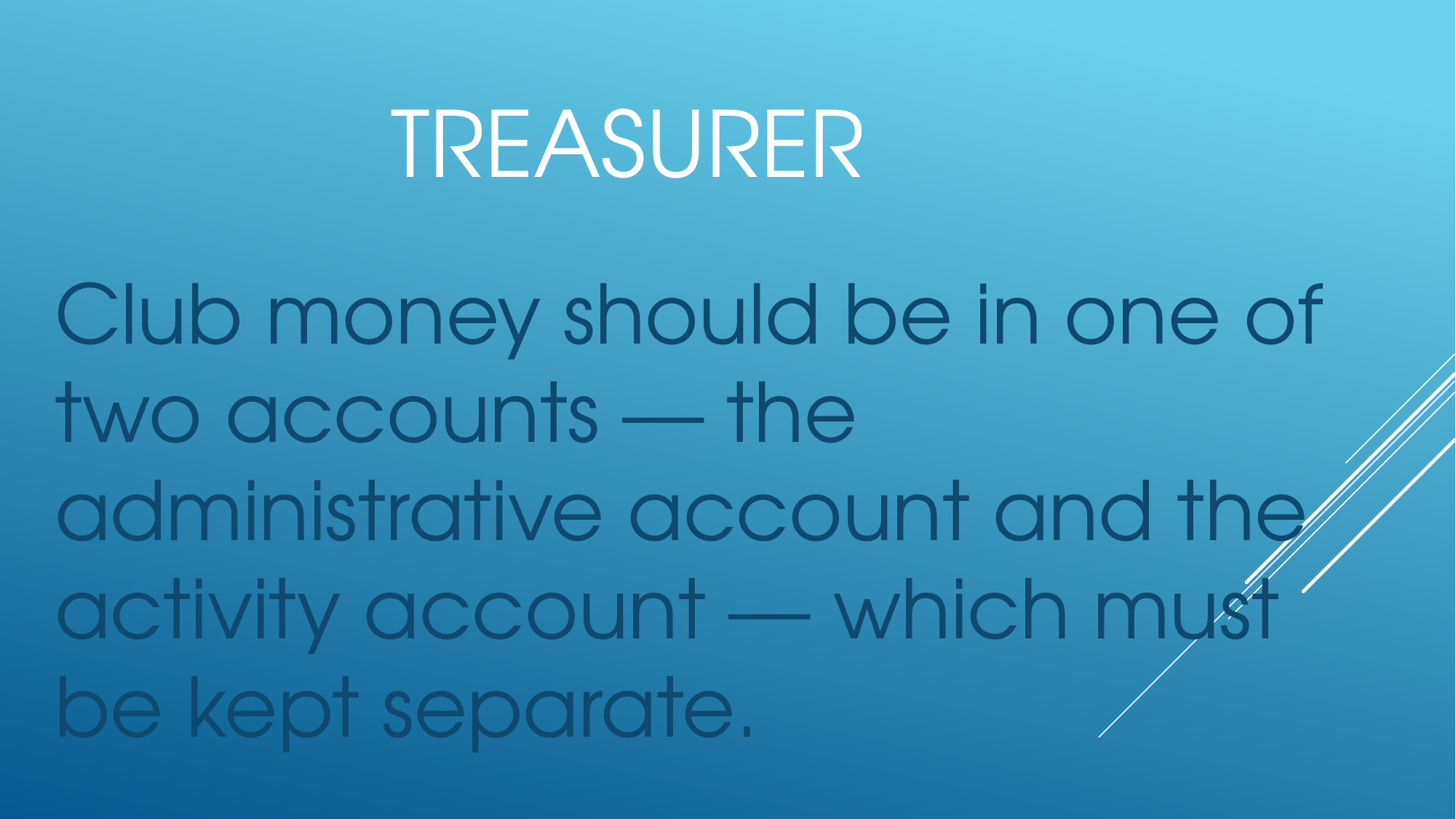

# treasurer
Club money should be in one of two accounts — the administrative account and the activity account — which must be kept separate.